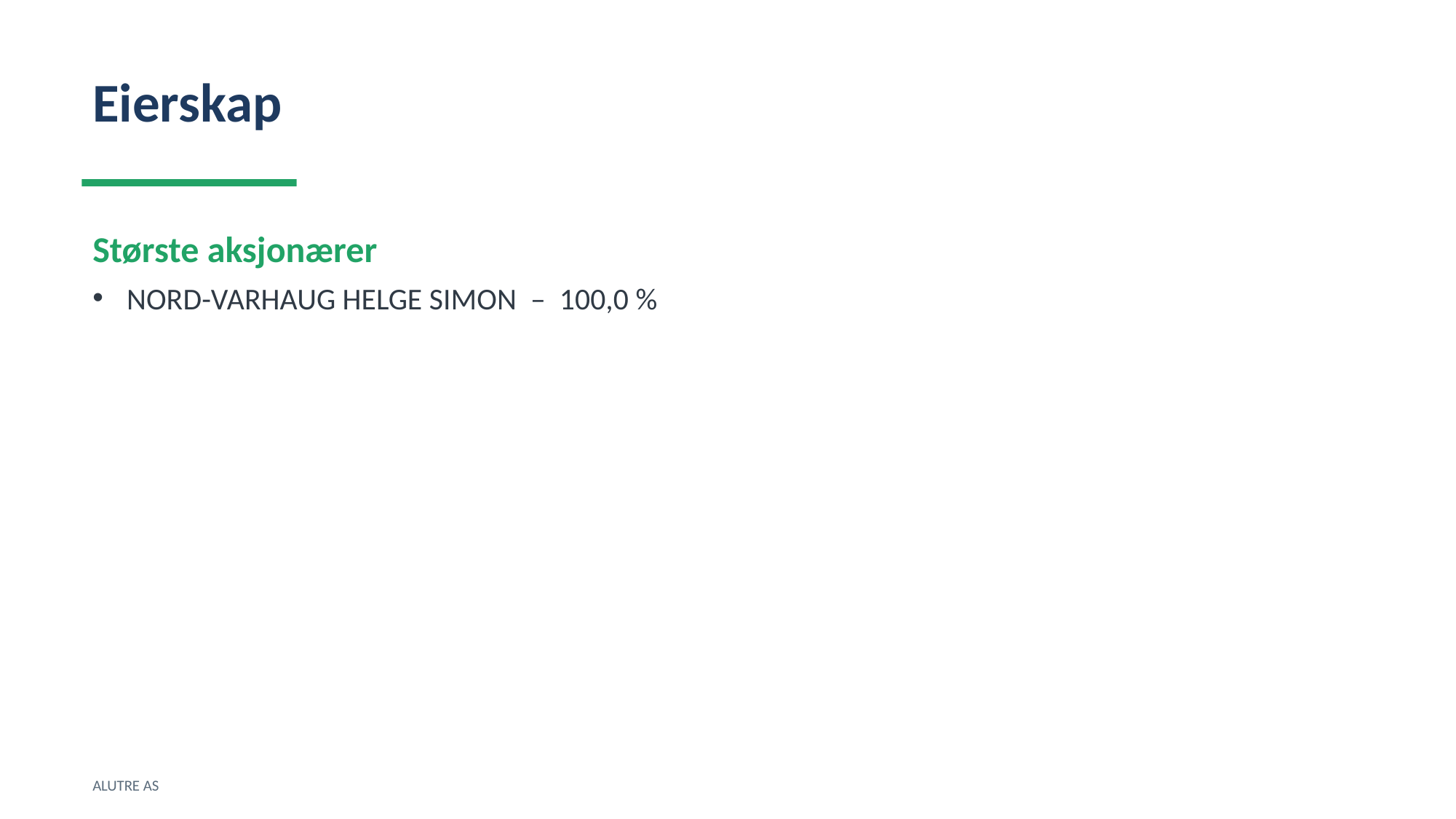

Eierskap

Største aksjonærer
NORD-VARHAUG HELGE SIMON  –  100,0 %
ALUTRE AS